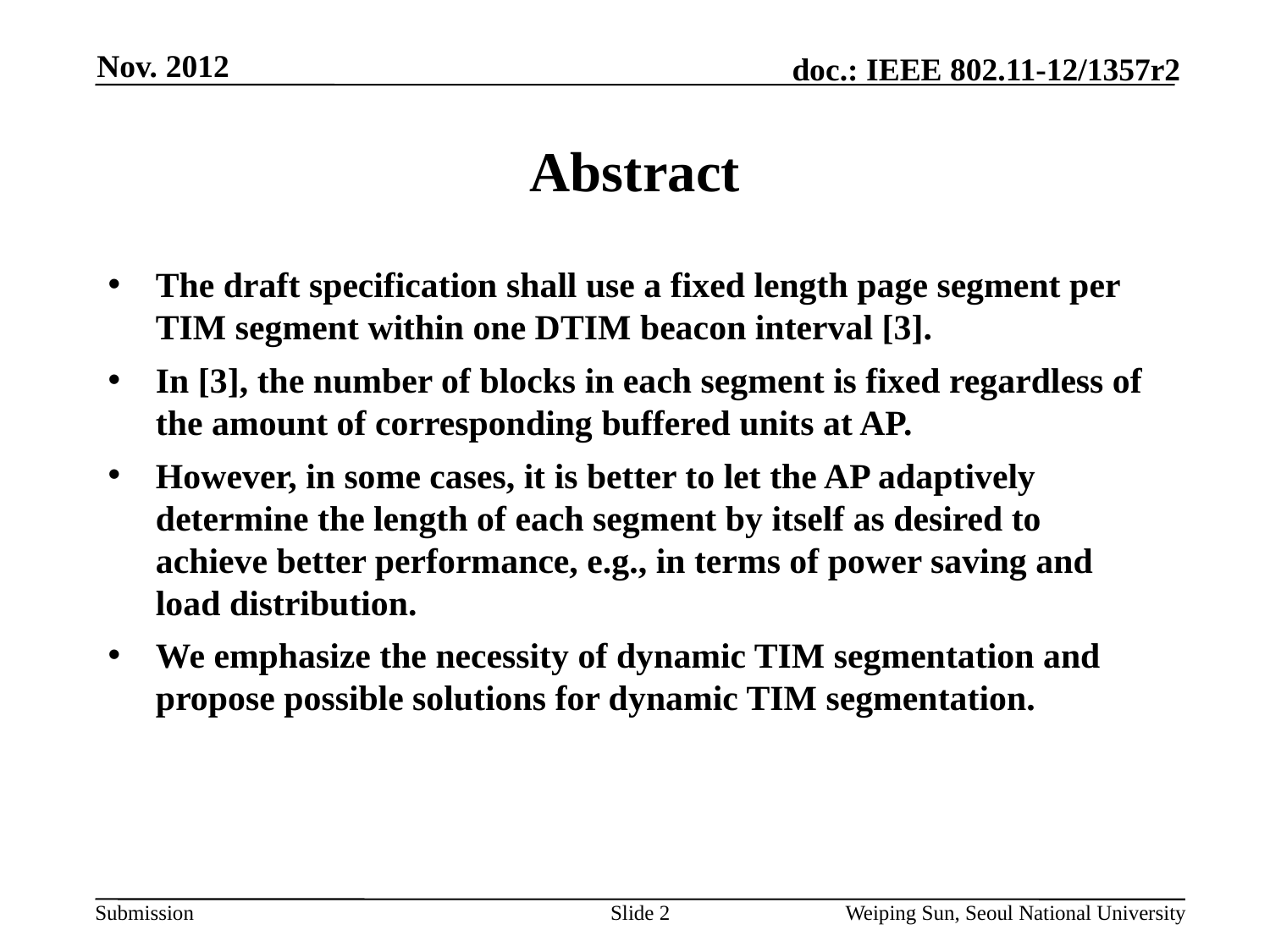

Nov. 2012
# Abstract
The draft specification shall use a fixed length page segment per TIM segment within one DTIM beacon interval [3].
In [3], the number of blocks in each segment is fixed regardless of the amount of corresponding buffered units at AP.
However, in some cases, it is better to let the AP adaptively determine the length of each segment by itself as desired to achieve better performance, e.g., in terms of power saving and load distribution.
We emphasize the necessity of dynamic TIM segmentation and propose possible solutions for dynamic TIM segmentation.
Slide 2
Weiping Sun, Seoul National University